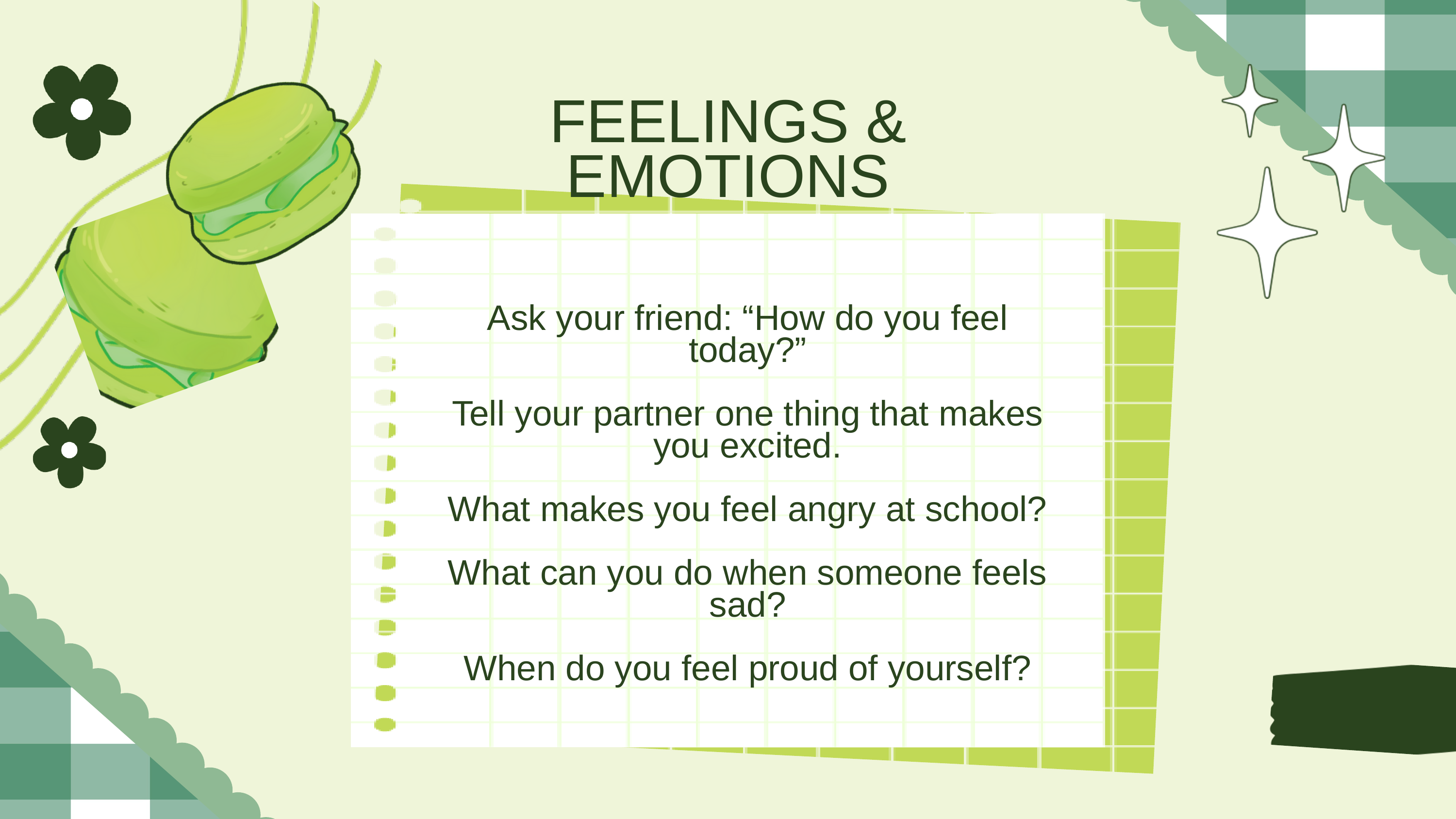

FEELINGS & EMOTIONS

Ask your friend: “How do you feel today?”

Tell your partner one thing that makes you excited.

What makes you feel angry at school?

What can you do when someone feels sad?

When do you feel proud of yourself?